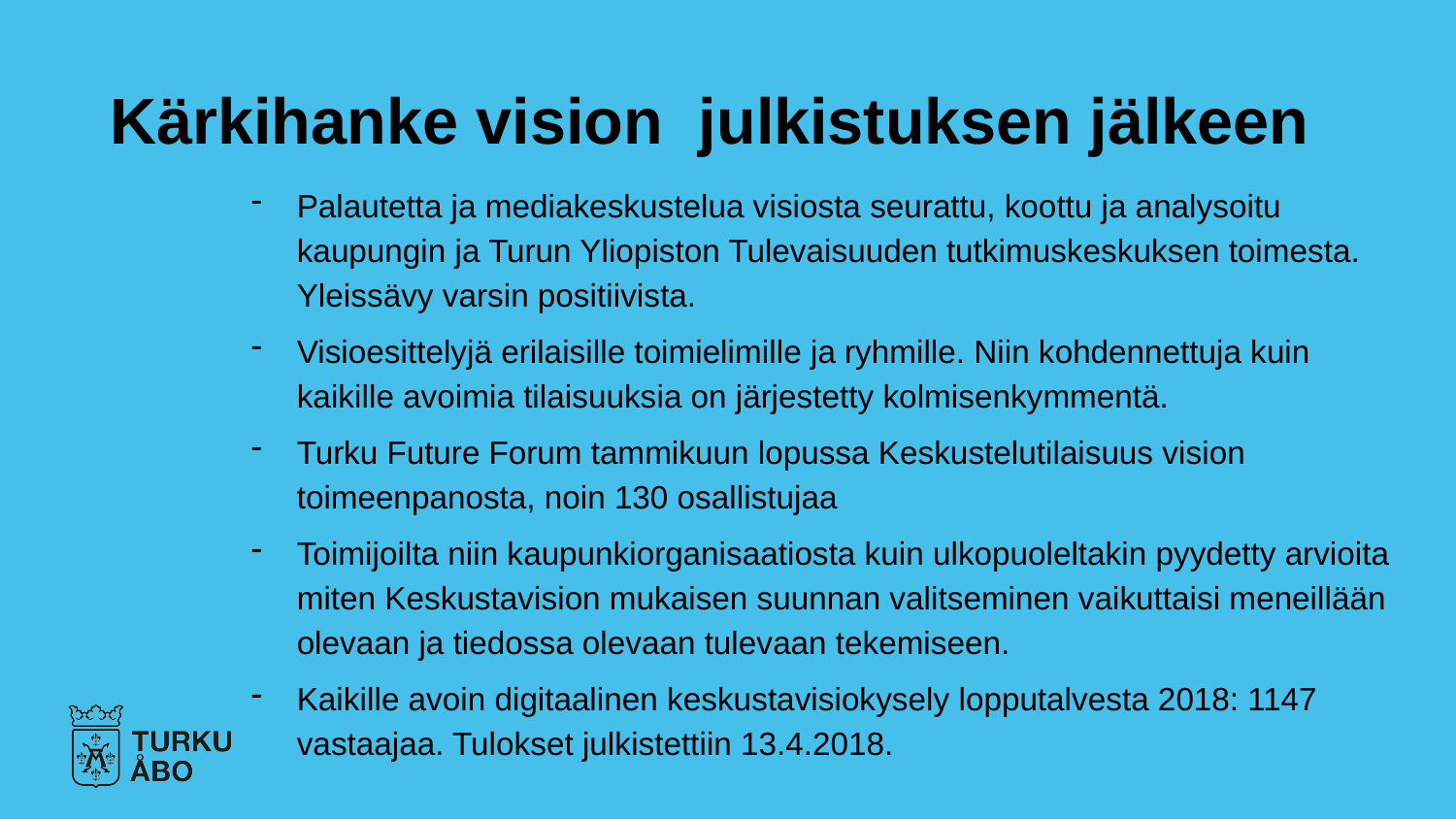

# Kärkihanke vision  julkistuksen jälkeen
Palautetta ja mediakeskustelua visiosta seurattu, koottu ja analysoitu kaupungin ja Turun Yliopiston Tulevaisuuden tutkimuskeskuksen toimesta. Yleissävy varsin positiivista.
Visioesittelyjä erilaisille toimielimille ja ryhmille. Niin kohdennettuja kuin kaikille avoimia tilaisuuksia on järjestetty kolmisenkymmentä.
Turku Future Forum tammikuun lopussa Keskustelutilaisuus vision toimeenpanosta, noin 130 osallistujaa
Toimijoilta niin kaupunkiorganisaatiosta kuin ulkopuoleltakin pyydetty arvioita miten Keskustavision mukaisen suunnan valitseminen vaikuttaisi meneillään olevaan ja tiedossa olevaan tulevaan tekemiseen.
Kaikille avoin digitaalinen keskustavisiokysely lopputalvesta 2018: 1147 vastaajaa. Tulokset julkistettiin 13.4.2018.